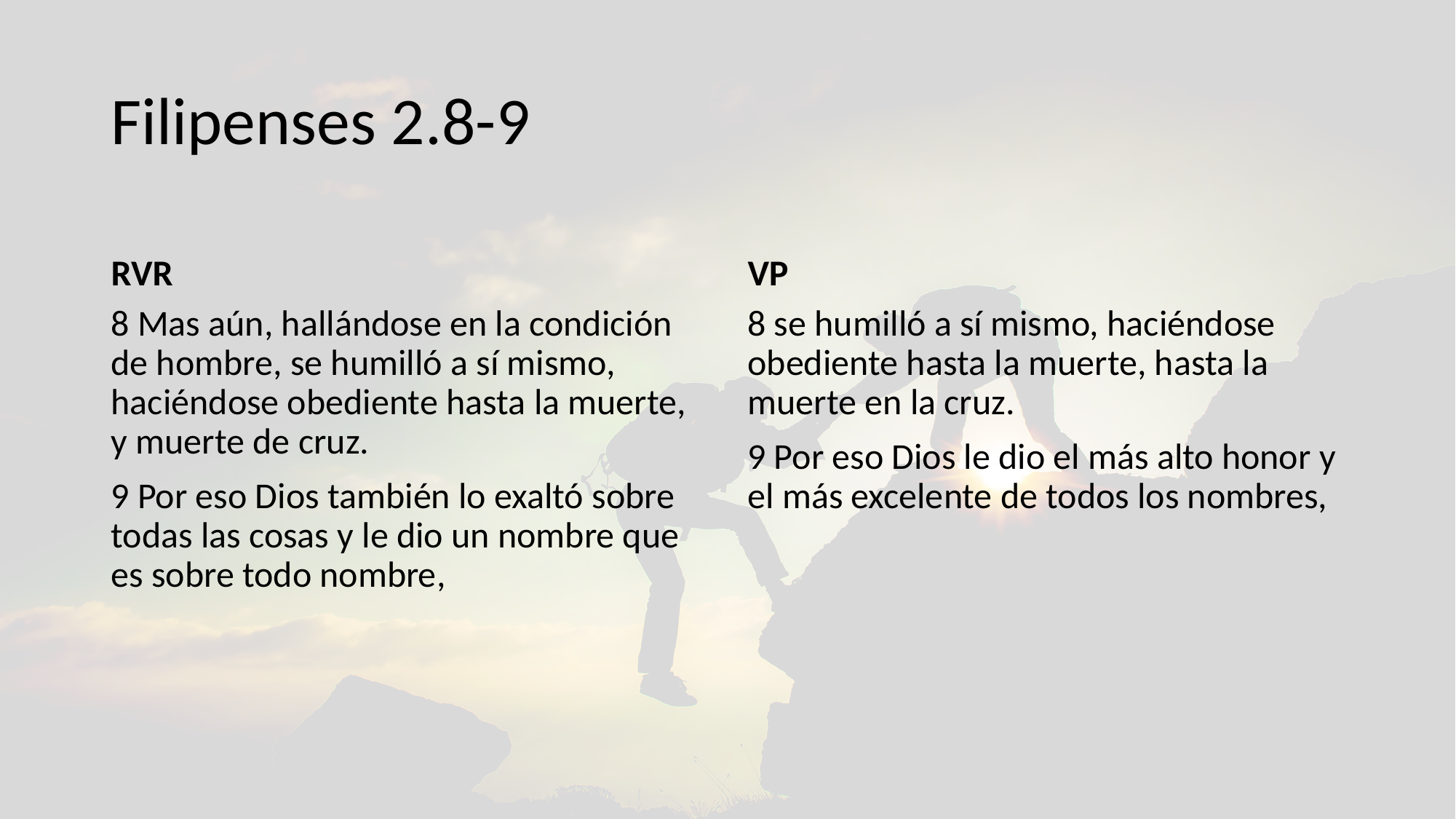

# Filipenses 2.8-9
RVR
VP
8 Mas aún, hallándose en la condición de hombre, se humilló a sí mismo, haciéndose obediente hasta la muerte, y muerte de cruz.
9 Por eso Dios también lo exaltó sobre todas las cosas y le dio un nombre que es sobre todo nombre,
8 se humilló a sí mismo, haciéndose obediente hasta la muerte, hasta la muerte en la cruz.
9 Por eso Dios le dio el más alto honor y el más excelente de todos los nombres,